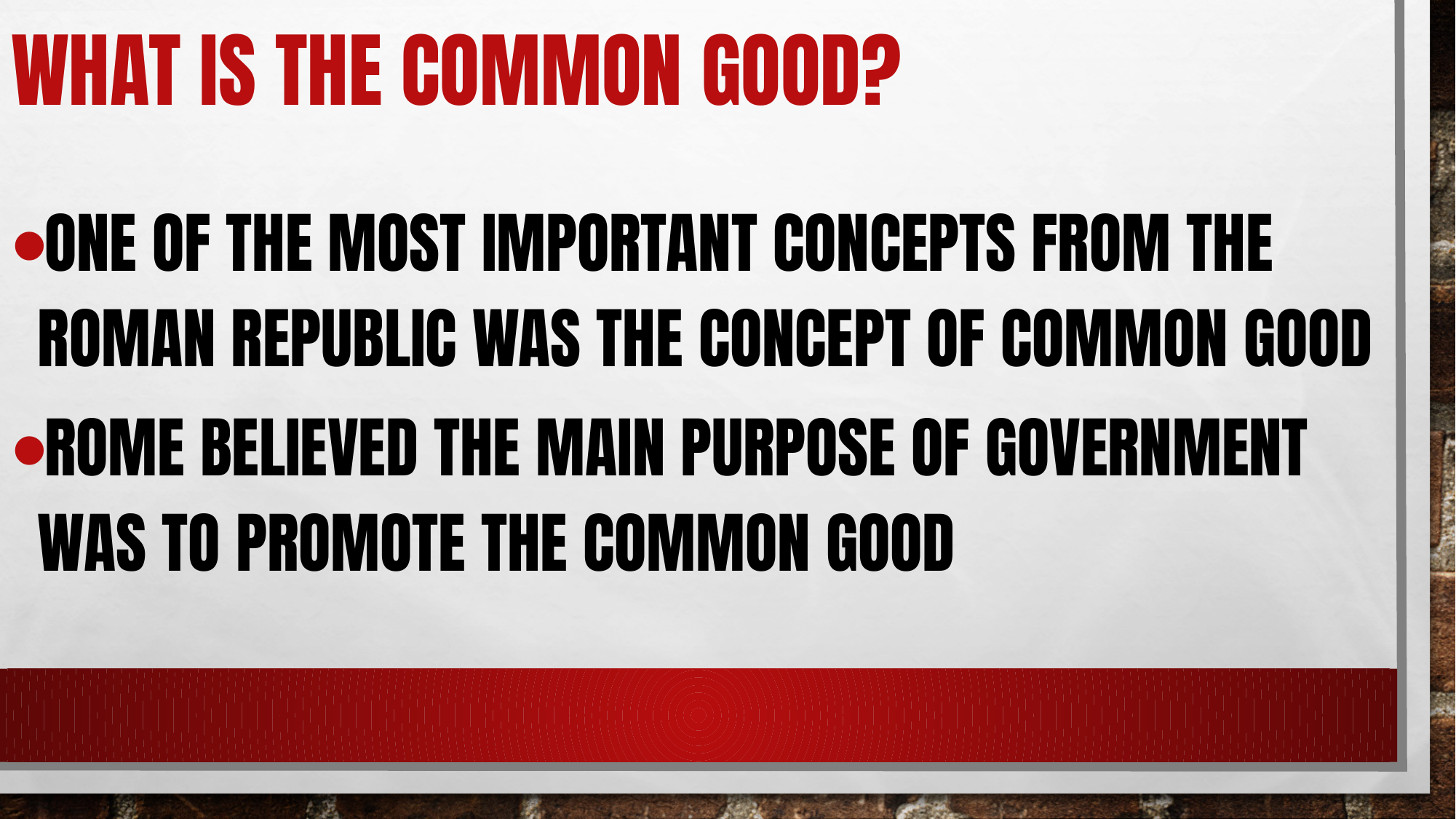

# What is the common good?
One of the most important concepts from the roman republic was the concept of common good
Rome believed the main purpose of government was to promote the common good